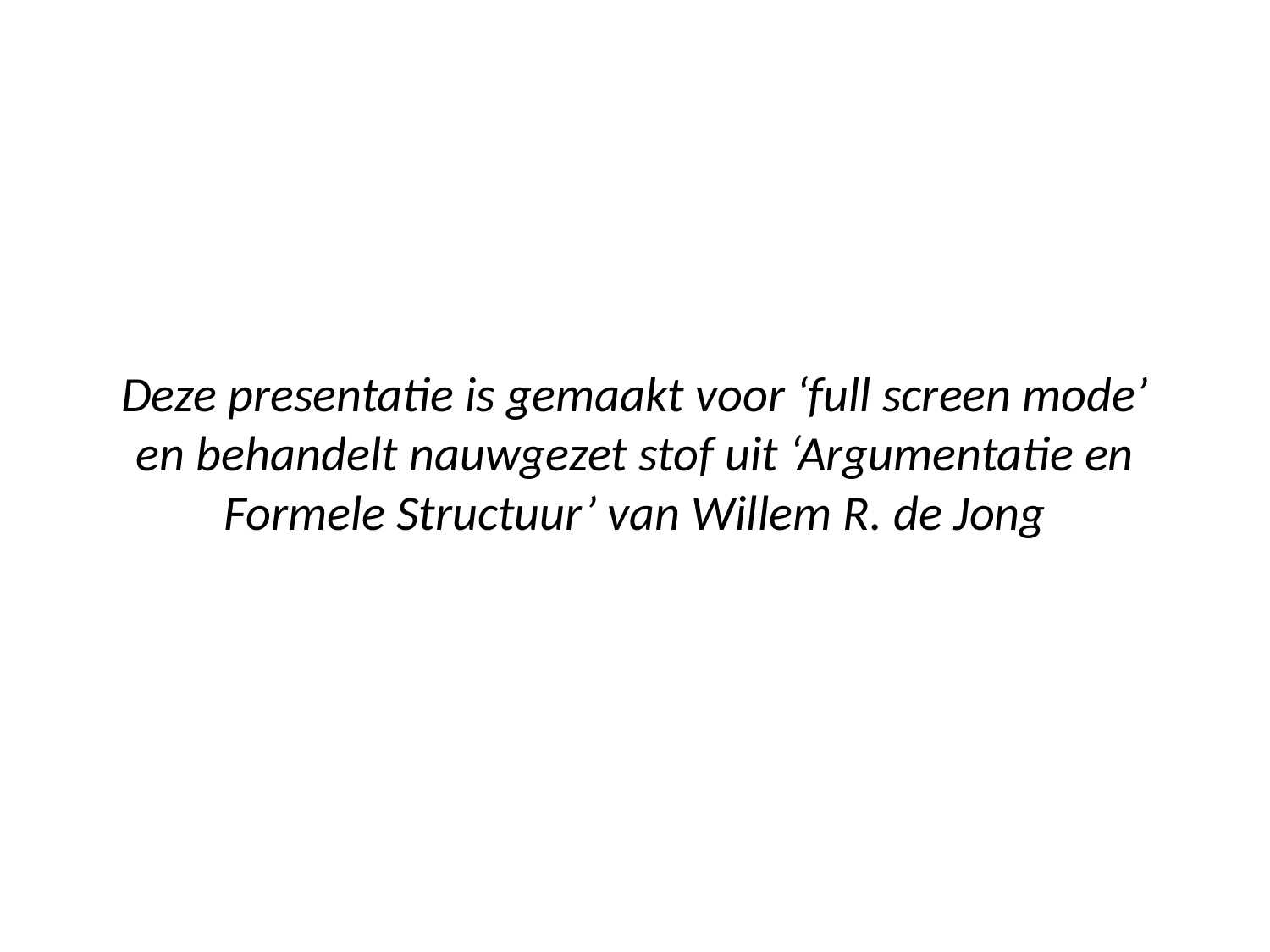

# Deze presentatie is gemaakt voor ‘full screen mode’ en behandelt nauwgezet stof uit ‘Argumentatie en Formele Structuur’ van Willem R. de Jong